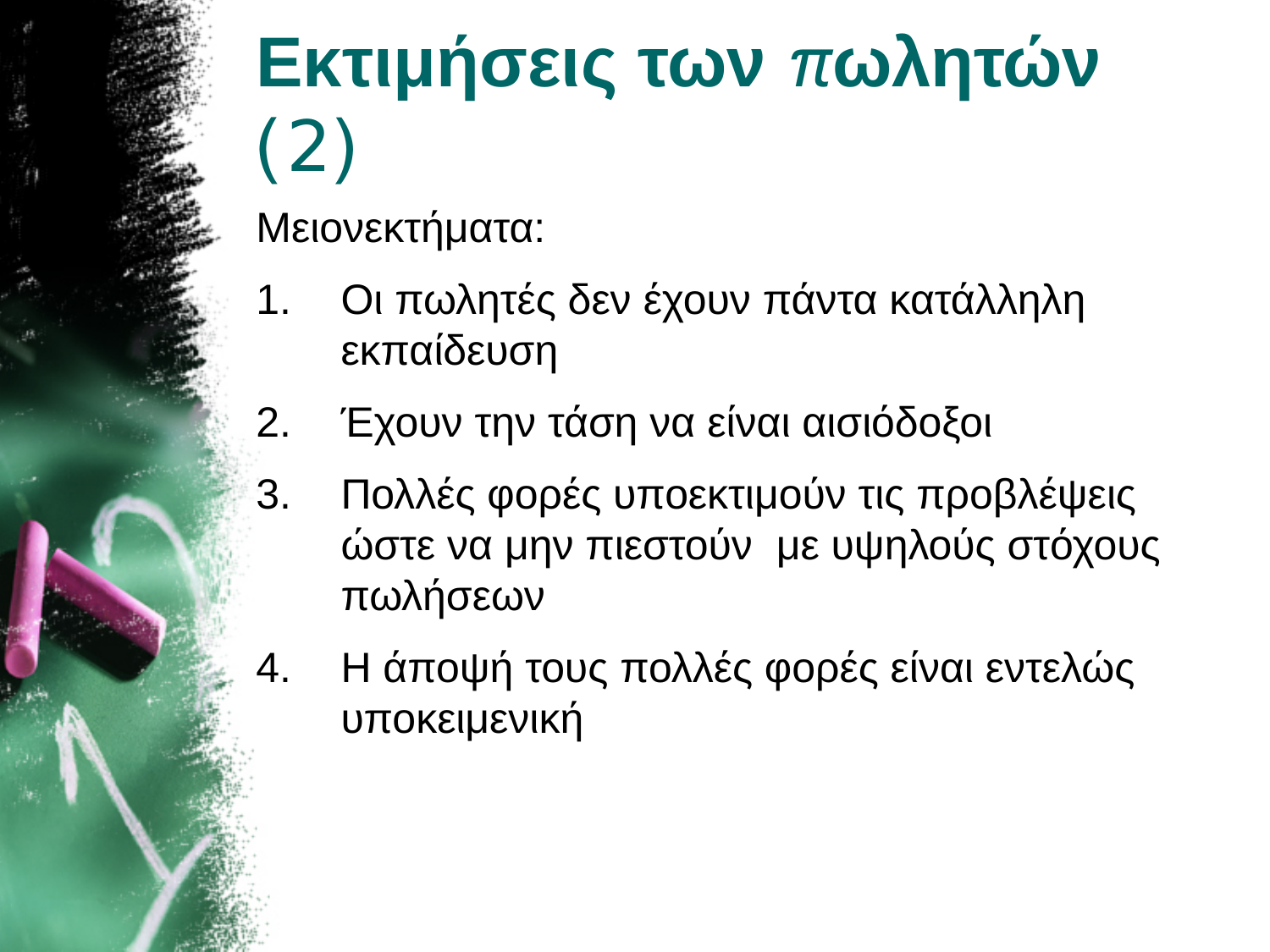

# Εκτιμήσεις των πωλητών (2)
Μειονεκτήματα:
Οι πωλητές δεν έχουν πάντα κατάλληλη εκπαίδευση
Έχουν την τάση να είναι αισιόδοξοι
Πολλές φορές υποεκτιμούν τις προβλέψεις ώστε να μην πιεστούν  με υψηλούς στόχους πωλήσεων
Η άποψή τους πολλές φορές είναι εντελώς υποκειμενική